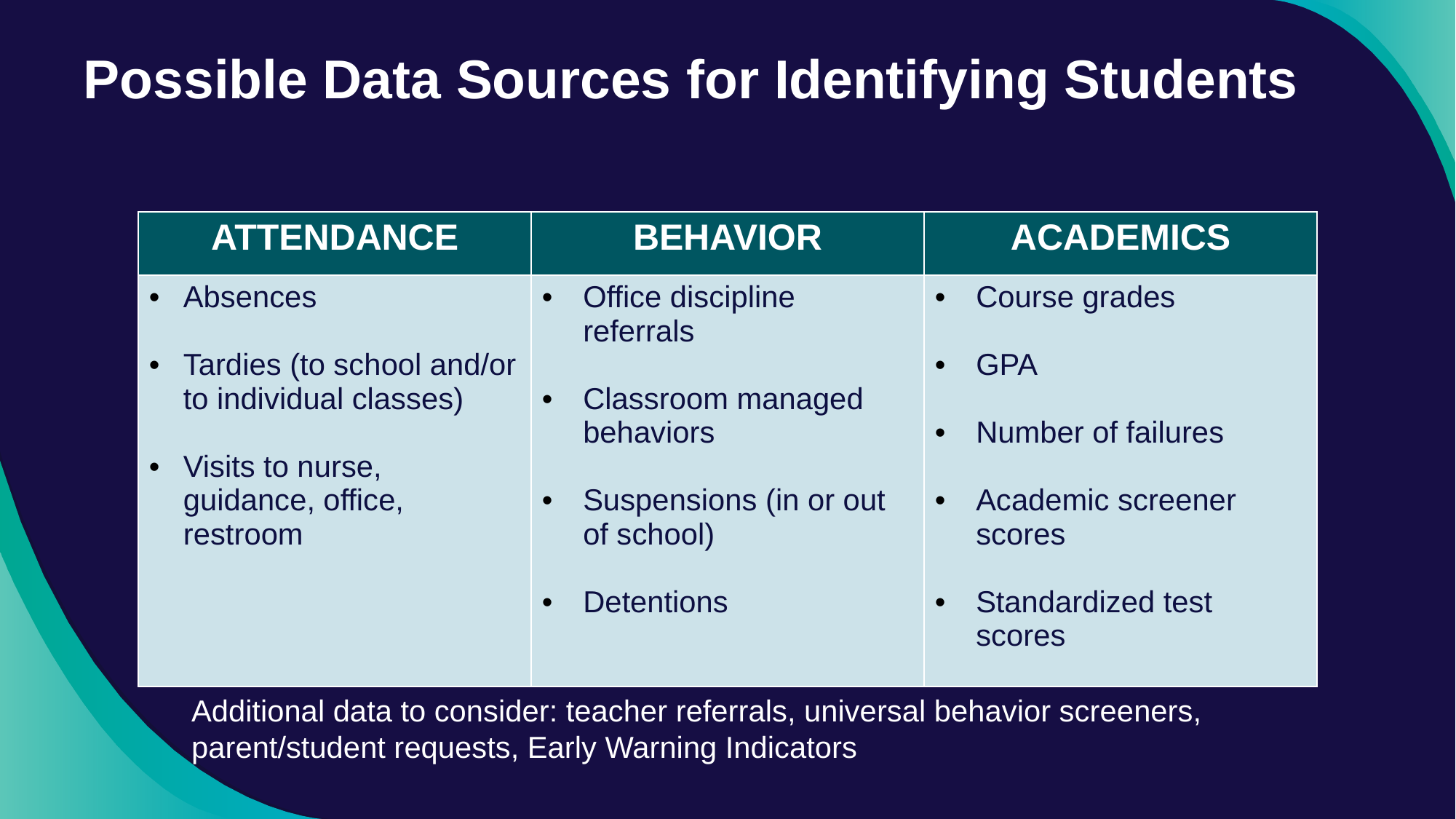

# Possible Data Sources for Identifying Students
| ATTENDANCE | BEHAVIOR | ACADEMICS |
| --- | --- | --- |
| Absences Tardies (to school and/or to individual classes) Visits to nurse, guidance, office, restroom | Office discipline referrals Classroom managed behaviors Suspensions (in or out of school) Detentions | Course grades GPA Number of failures Academic screener scores Standardized test scores |
Additional data to consider: teacher referrals, universal behavior screeners, parent/student requests, Early Warning Indicators